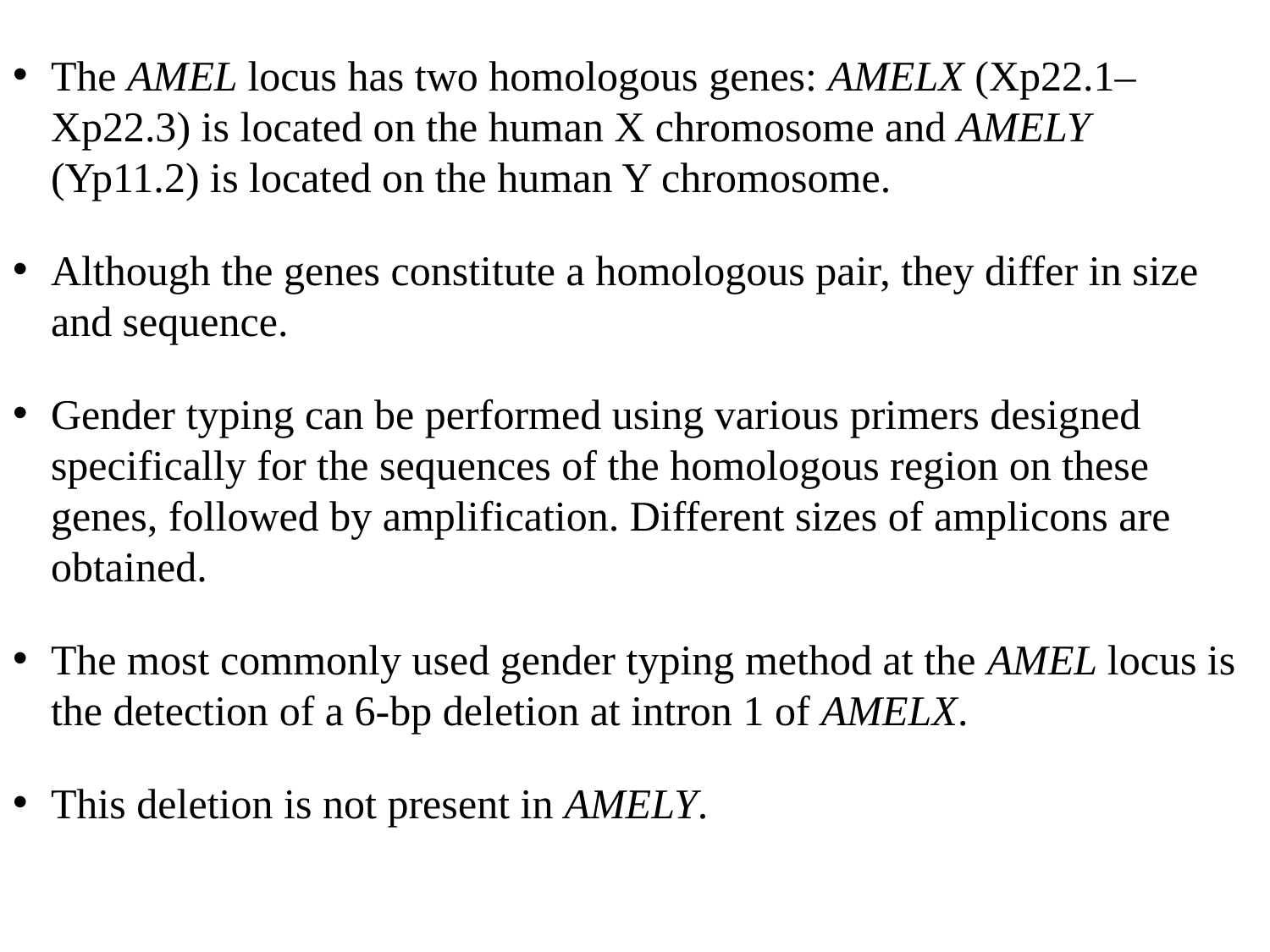

The AMEL locus has two homologous genes: AMELX (Xp22.1–Xp22.3) is located on the human X chromosome and AMELY (Yp11.2) is located on the human Y chromosome.
Although the genes constitute a homologous pair, they differ in size and sequence.
Gender typing can be performed using various primers designed specifically for the sequences of the homologous region on these genes, followed by amplification. Different sizes of amplicons are obtained.
The most commonly used gender typing method at the AMEL locus is the detection of a 6-bp deletion at intron 1 of AMELX.
This deletion is not present in AMELY.